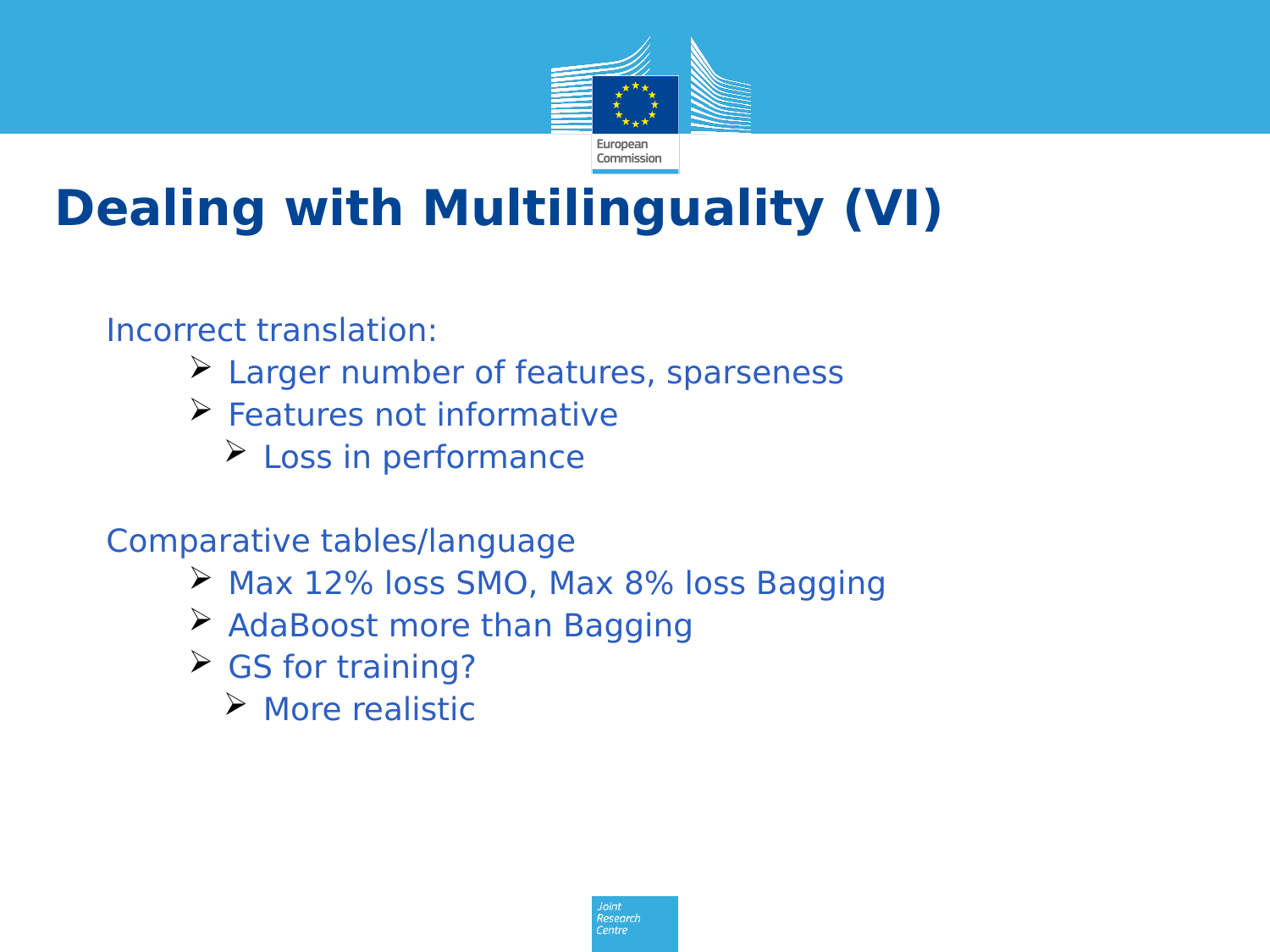

Dealing with Multilinguality (VI)
Incorrect translation:
Larger number of features, sparseness
Features not informative
Loss in performance

Comparative tables/language
Max 12% loss SMO, Max 8% loss Bagging
AdaBoost more than Bagging
GS for training?
More realistic